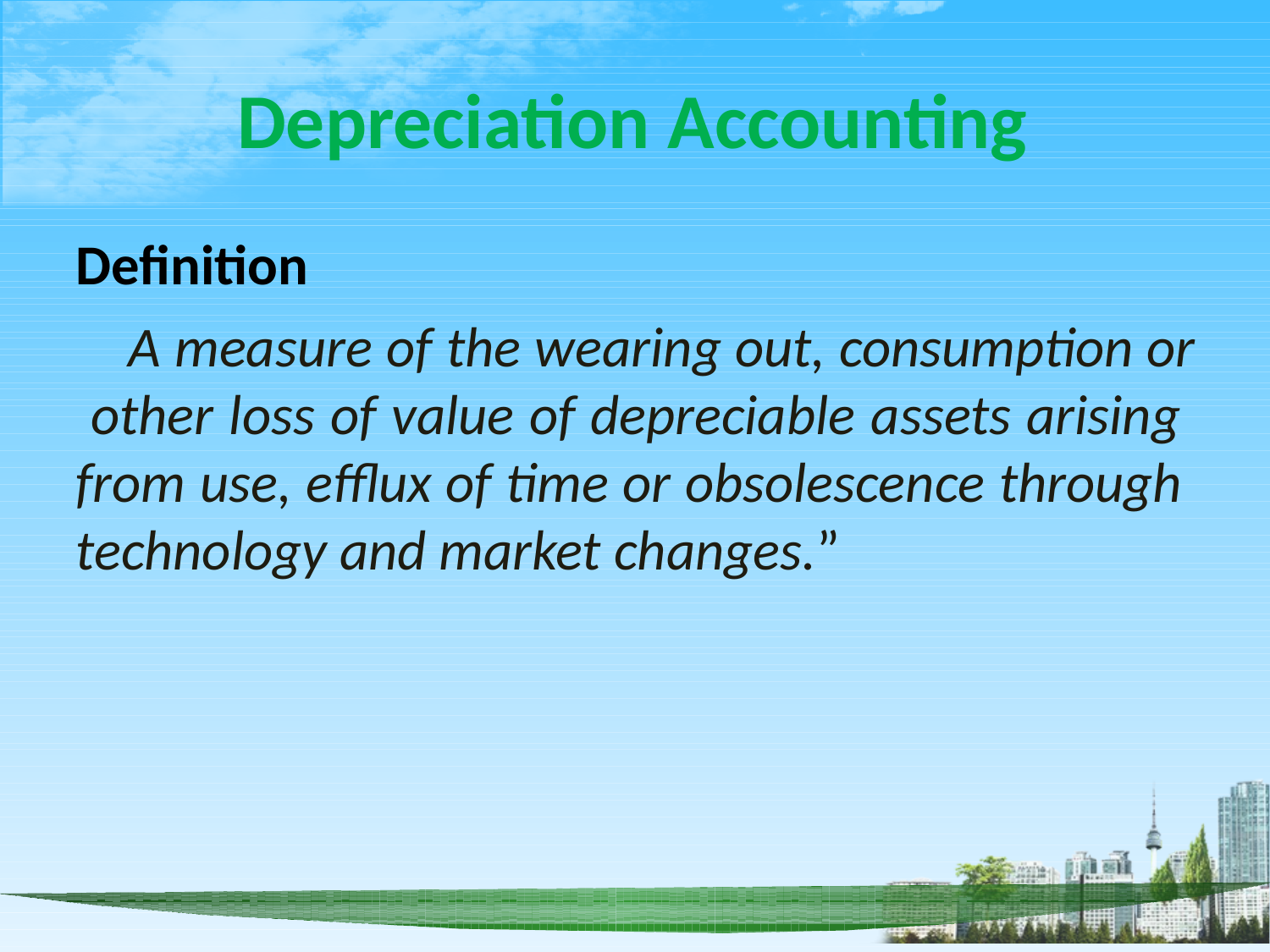

# Depreciation Accounting
Definition
A measure of the wearing out, consumption or  other loss of value of depreciable assets arising  from use, efflux of time or obsolescence through  technology and market changes.”